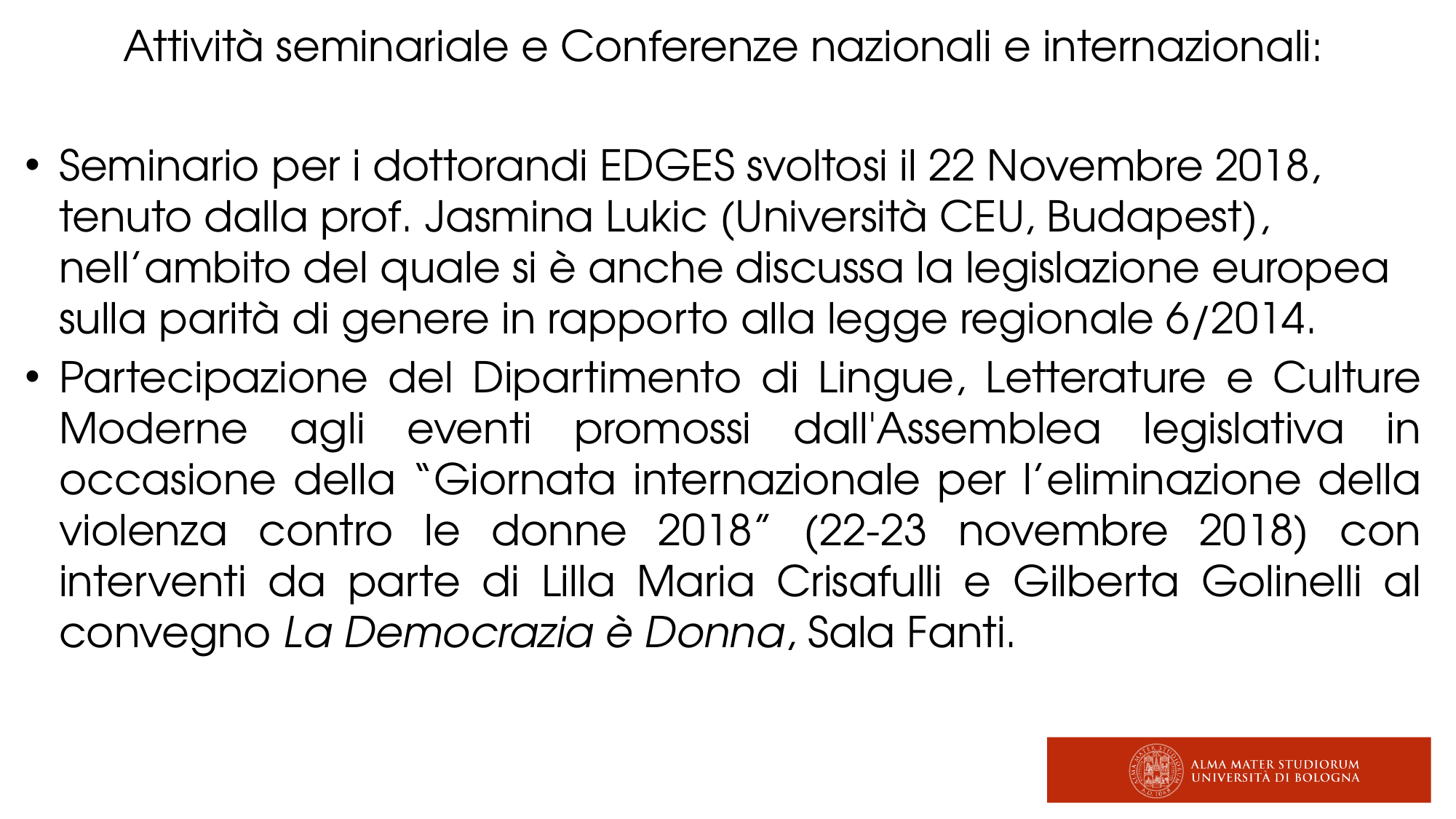

Attività seminariale e Conferenze nazionali e internazionali:

Seminario per i dottorandi EDGES svoltosi il 22 Novembre 2018, tenuto dalla prof. Jasmina Lukic (Università CEU, Budapest), nell’ambito del quale si è anche discussa la legislazione europea sulla parità di genere in rapporto alla legge regionale 6/2014.
Partecipazione del Dipartimento di Lingue, Letterature e Culture Moderne agli eventi promossi dall'Assemblea legislativa in occasione della “Giornata internazionale per l’eliminazione della violenza contro le donne 2018” (22-23 novembre 2018) con interventi da parte di Lilla Maria Crisafulli e Gilberta Golinelli al convegno La Democrazia è Donna, Sala Fanti.